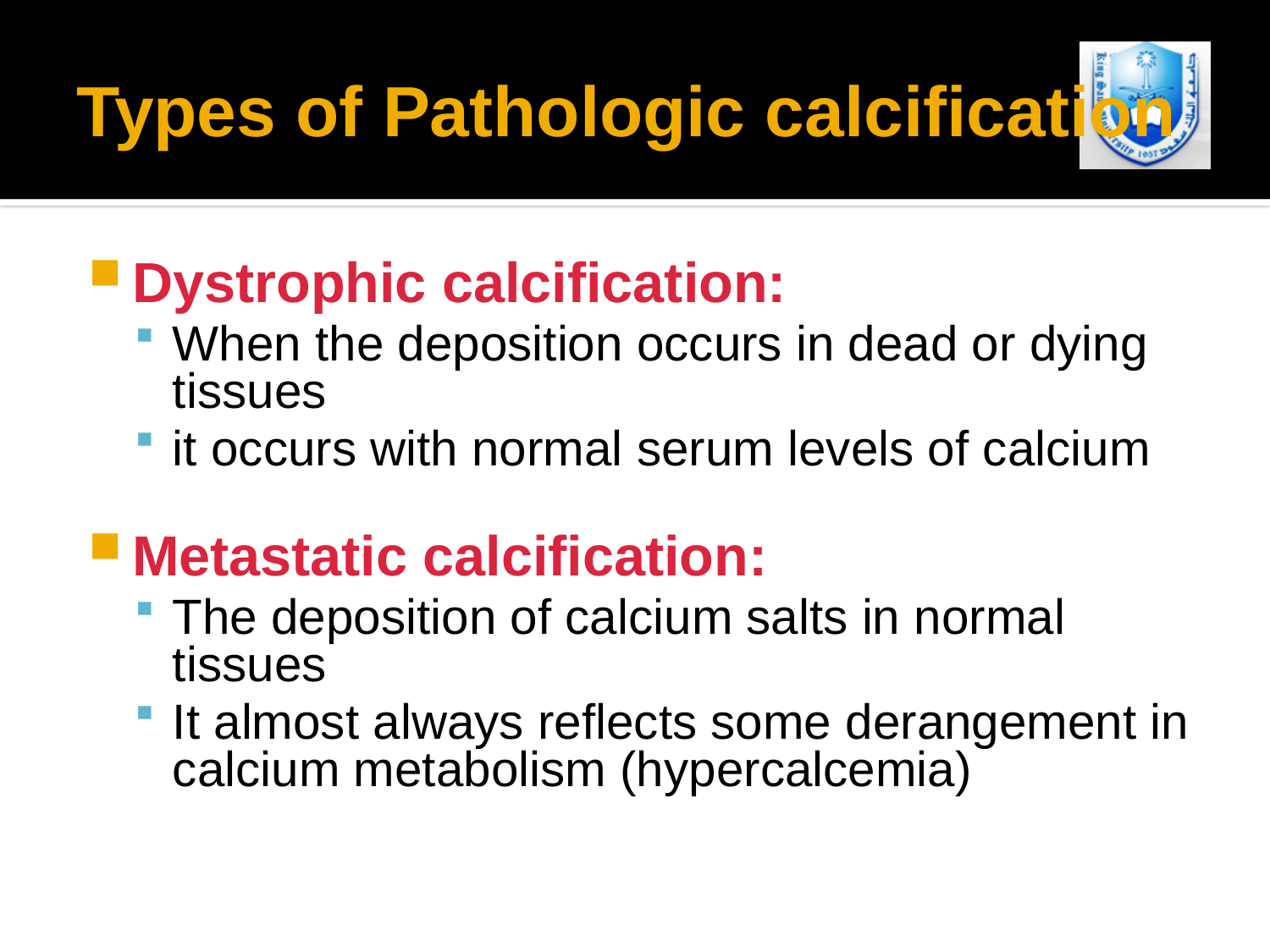

# Types of Pathologic calcification
Dystrophic calcification:
When the deposition occurs in dead or dying tissues
it occurs with normal serum levels of calcium

Metastatic calcification:
The deposition of calcium salts in normal tissues
It almost always reflects some derangement in calcium metabolism (hypercalcemia)